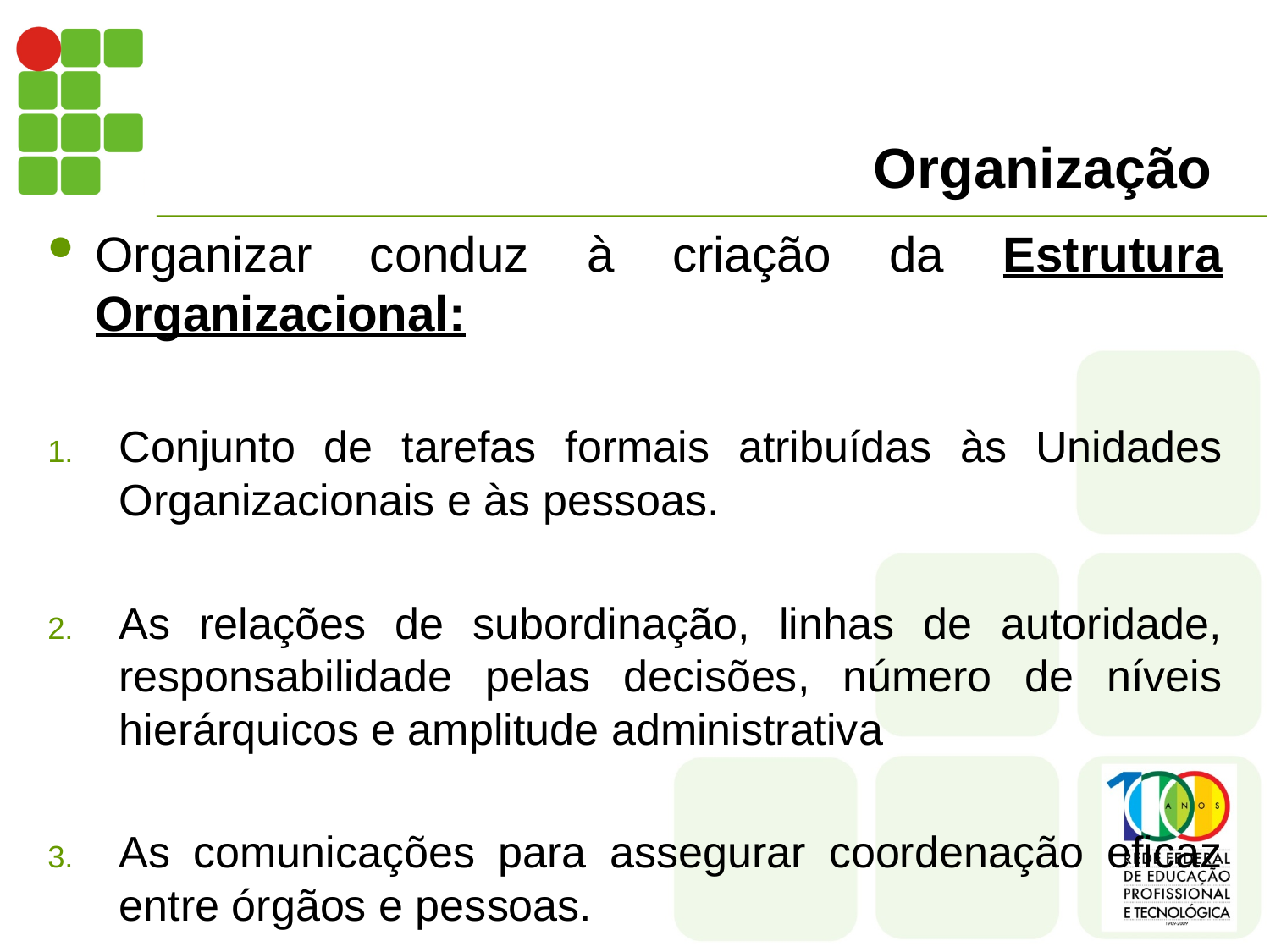

# Organização
Organizar conduz à criação da Estrutura Organizacional:

Conjunto de tarefas formais atribuídas às Unidades Organizacionais e às pessoas.

As relações de subordinação, linhas de autoridade, responsabilidade pelas decisões, número de níveis hierárquicos e amplitude administrativa

As comunicações para assegurar coordenação eficaz entre órgãos e pessoas.